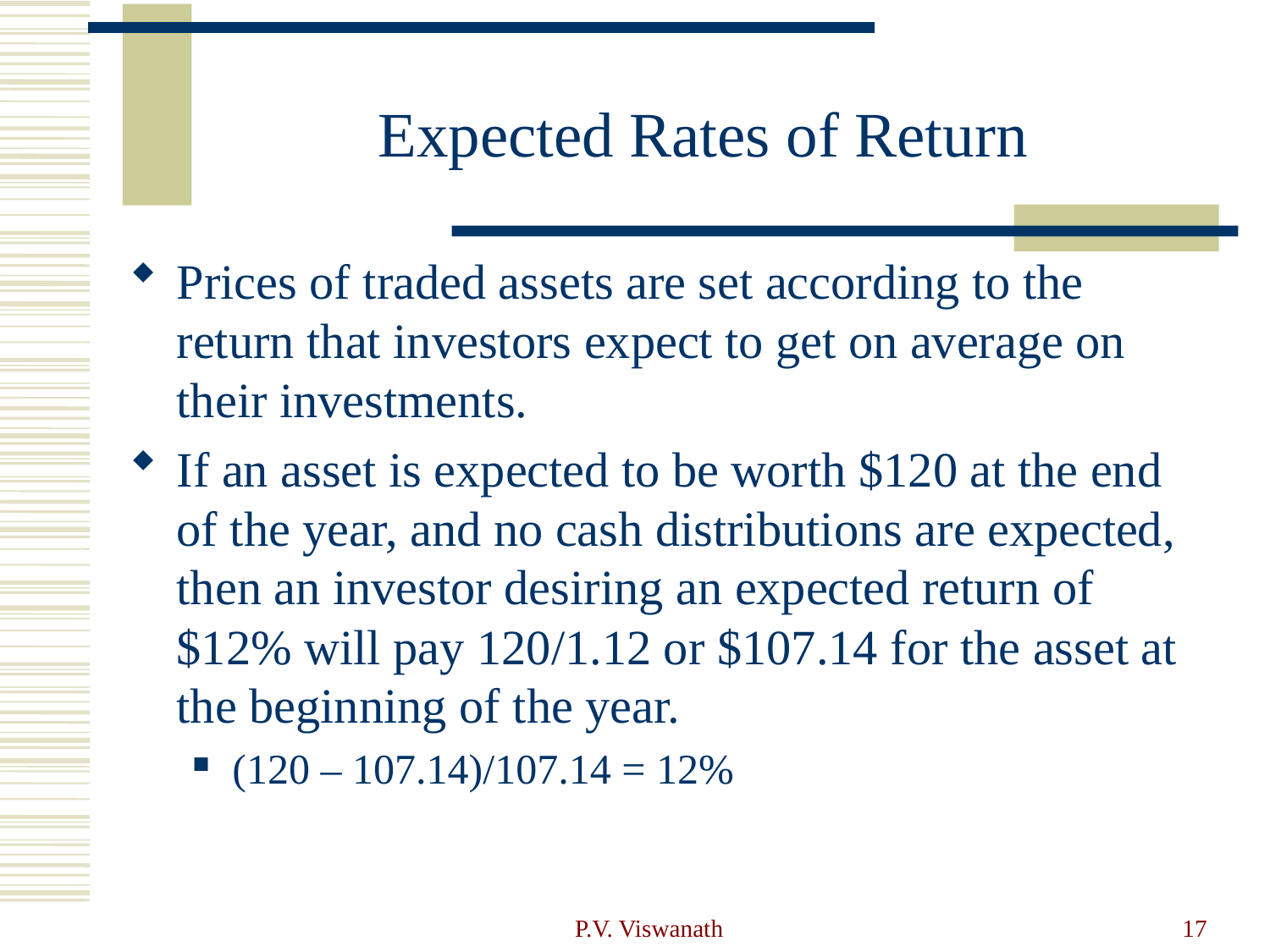

# Expected Rates of Return
Prices of traded assets are set according to the return that investors expect to get on average on their investments.
If an asset is expected to be worth $120 at the end of the year, and no cash distributions are expected, then an investor desiring an expected return of $12% will pay 120/1.12 or $107.14 for the asset at the beginning of the year.
(120 – 107.14)/107.14 = 12%
P.V. Viswanath
17